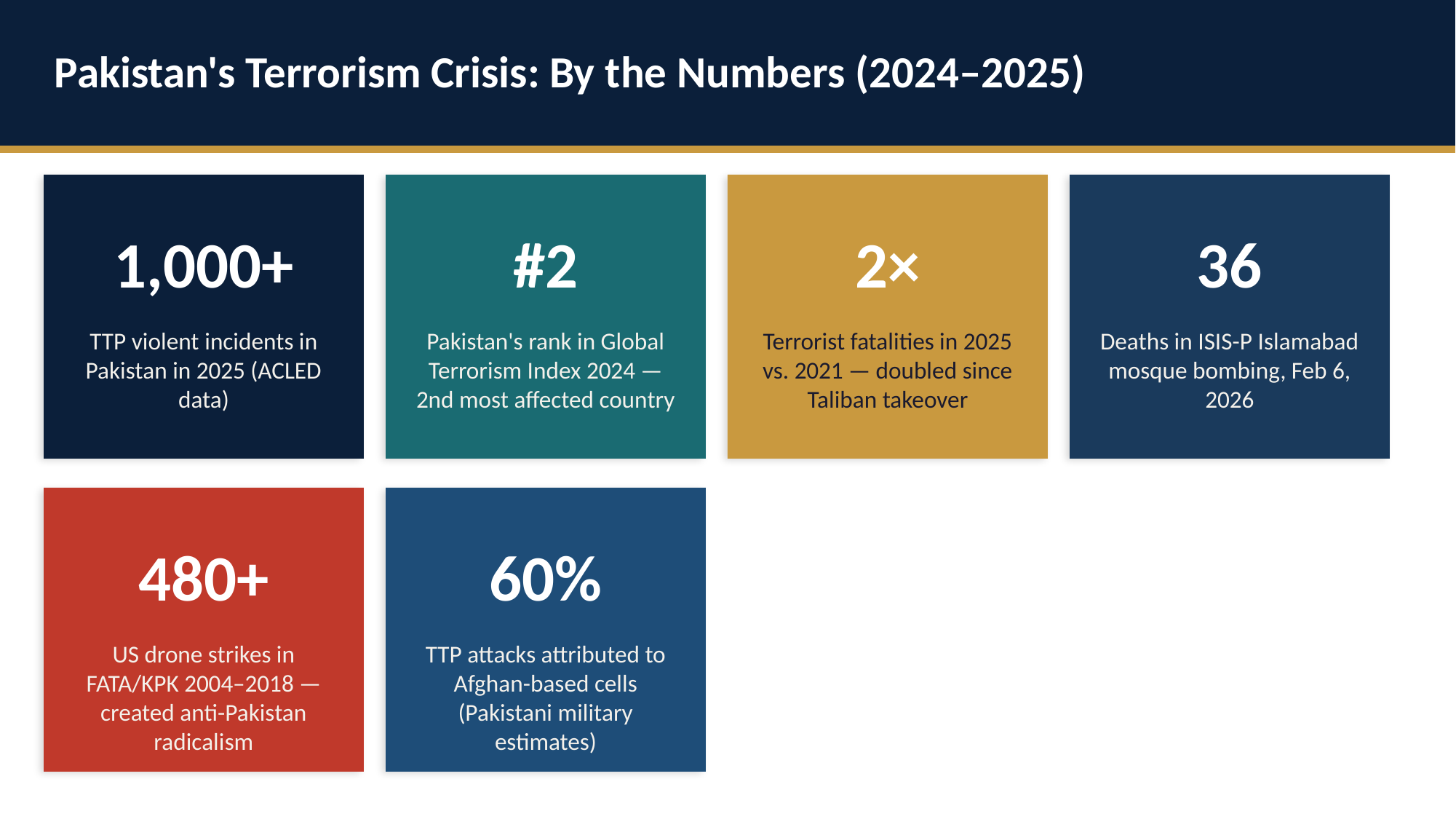

Pakistan's Terrorism Crisis: By the Numbers (2024–2025)

1,000+
#2
2×
36
TTP violent incidents in Pakistan in 2025 (ACLED data)
Pakistan's rank in Global Terrorism Index 2024 — 2nd most affected country
Terrorist fatalities in 2025 vs. 2021 — doubled since Taliban takeover
Deaths in ISIS-P Islamabad mosque bombing, Feb 6, 2026

480+
60%
US drone strikes in FATA/KPK 2004–2018 — created anti-Pakistan radicalism
TTP attacks attributed to Afghan-based cells (Pakistani military estimates)